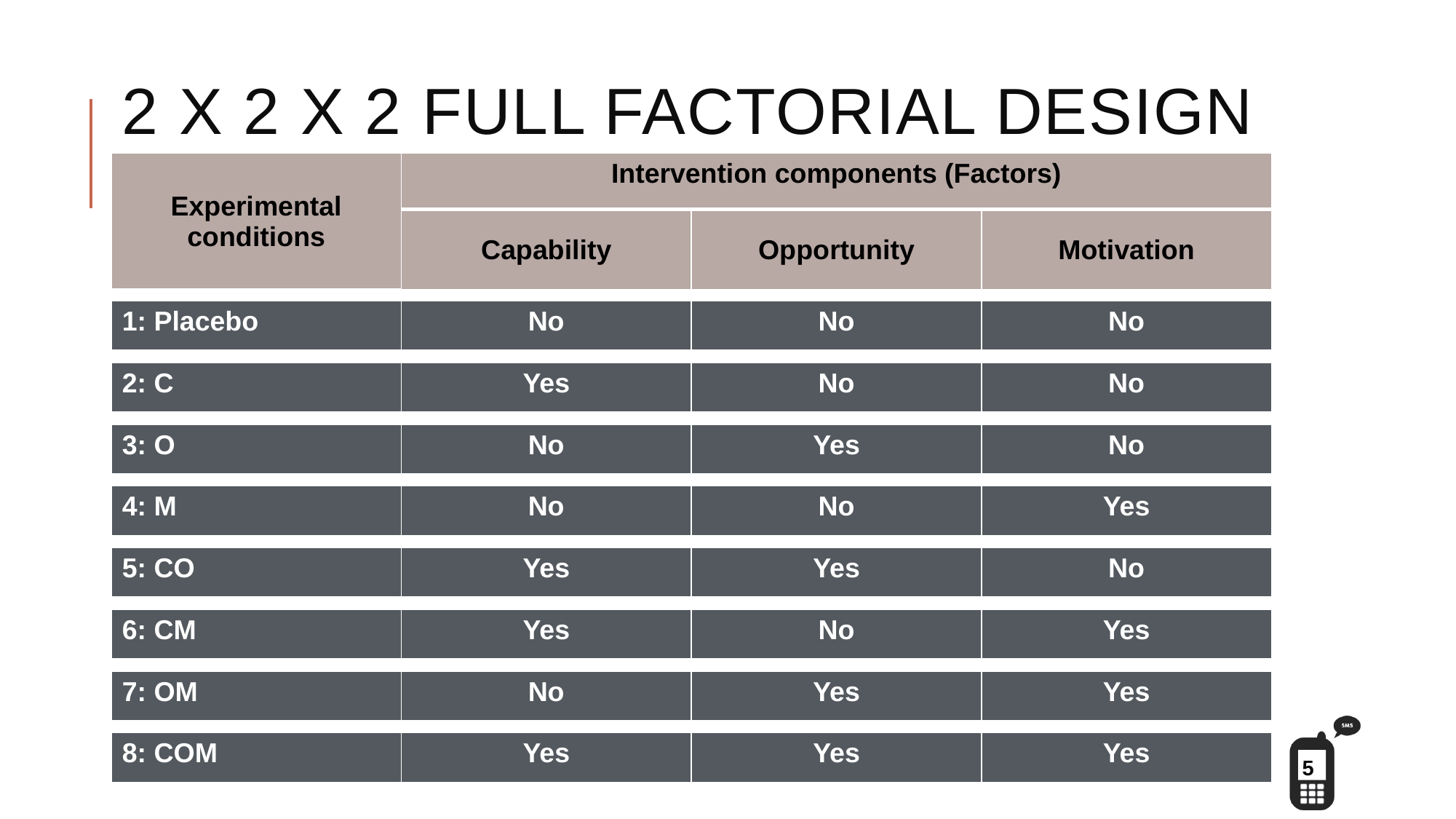

# 2 x 2 x 2 Full factorial design
| Experimental conditions | Intervention components (Factors) |  |  |
| --- | --- | --- | --- |
|  | Capability | Opportunity | Motivation |
| 1: Placebo | No | No | No |
| --- | --- | --- | --- |
| 2: C | Yes | No | No |
| --- | --- | --- | --- |
| 3: O | No | Yes | No |
| --- | --- | --- | --- |
| 4: M | No | No | Yes |
| --- | --- | --- | --- |
| 5: CO | Yes | Yes | No |
| --- | --- | --- | --- |
| 6: CM | Yes | No | Yes |
| --- | --- | --- | --- |
| 7: OM | No | Yes | Yes |
| --- | --- | --- | --- |
| 8: COM | Yes | Yes | Yes |
| --- | --- | --- | --- |
5